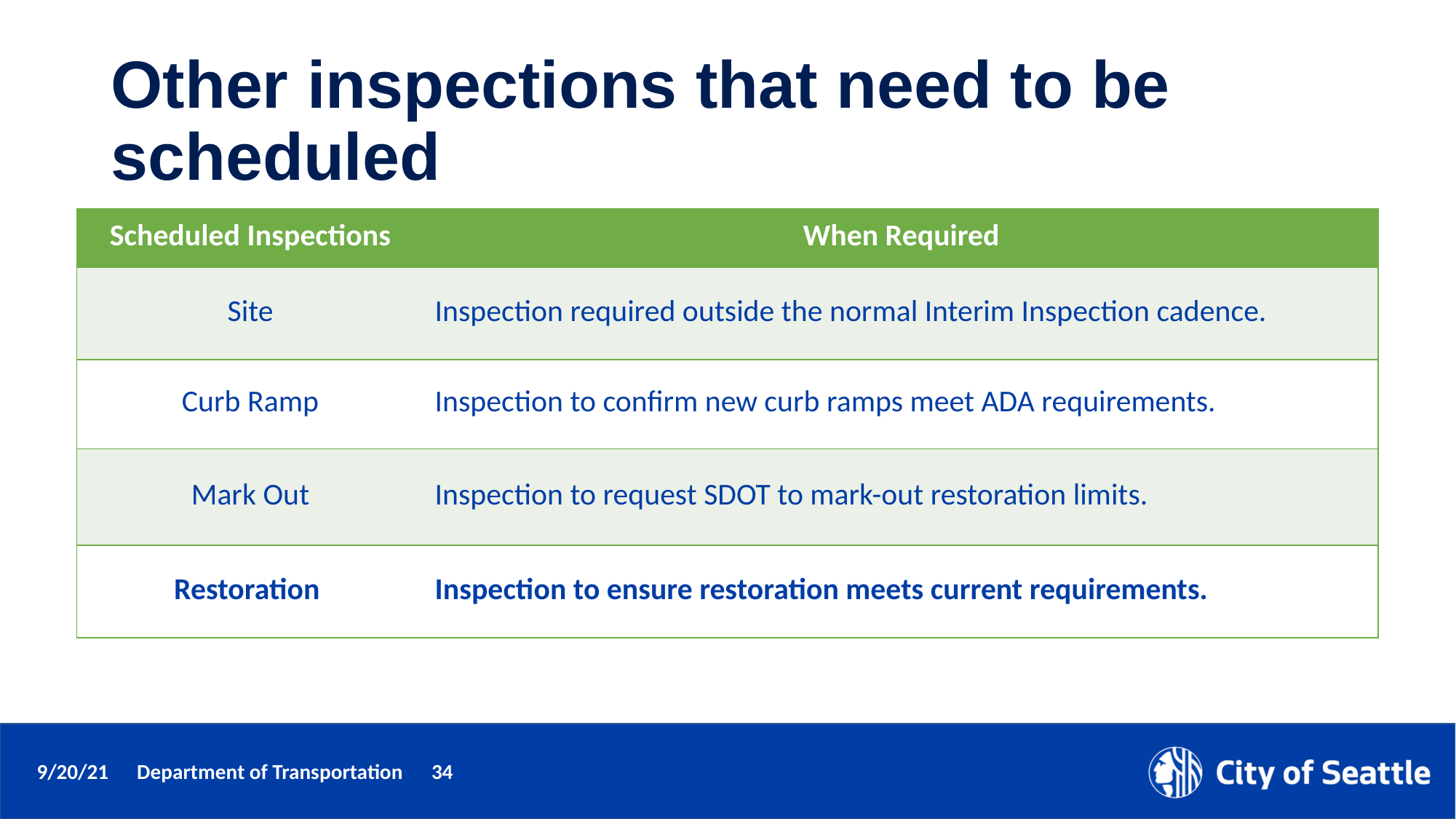

# Other inspections that need to be scheduled
| Scheduled Inspections | When Required |
| --- | --- |
| Site | Inspection required outside the normal Interim Inspection cadence. |
| Curb Ramp | Inspection to confirm new curb ramps meet ADA requirements. |
| Mark Out | Inspection to request SDOT to mark-out restoration limits. |
| Restoration | Inspection to ensure restoration meets current requirements. |